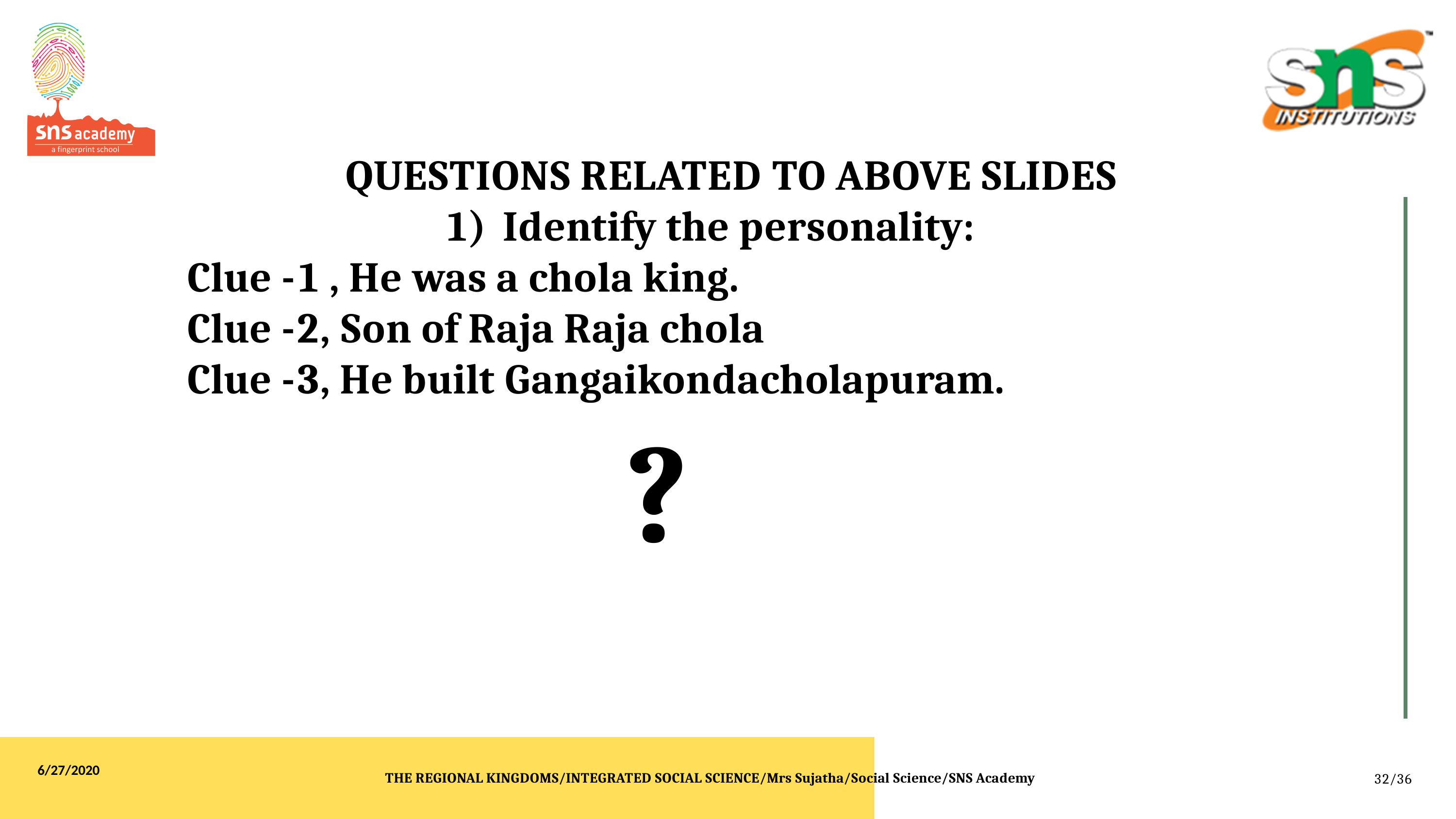

QUESTIONS RELATED TO ABOVE SLIDES
Identify the personality:
Clue -1 , He was a chola king.
Clue -2, Son of Raja Raja chola
Clue -3, He built Gangaikondacholapuram.
                                               ?

THE REGIONAL KINGDOMS/INTEGRATED SOCIAL SCIENCE/Mrs Sujatha/Social Science/SNS Academy
6/27/2020

32/36